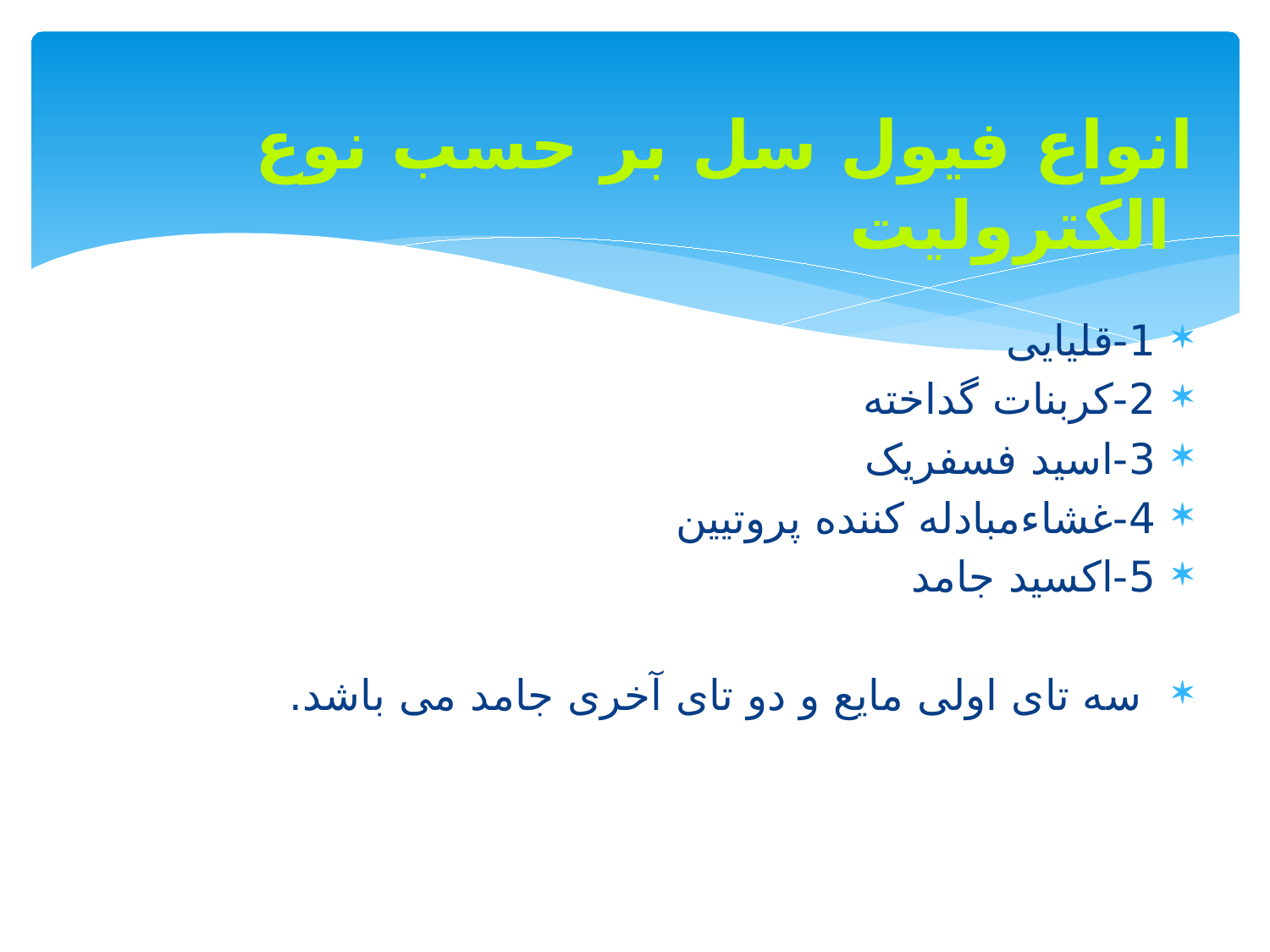

# انواع فیول سل بر حسب نوع الکترولیت
1-قلیایی
2-کربنات گداخته
3-اسید فسفریک
4-غشاءمبادله کننده پروتیین
5-اکسید جامد

 سه تای اولی مایع و دو تای آخری جامد می باشد.